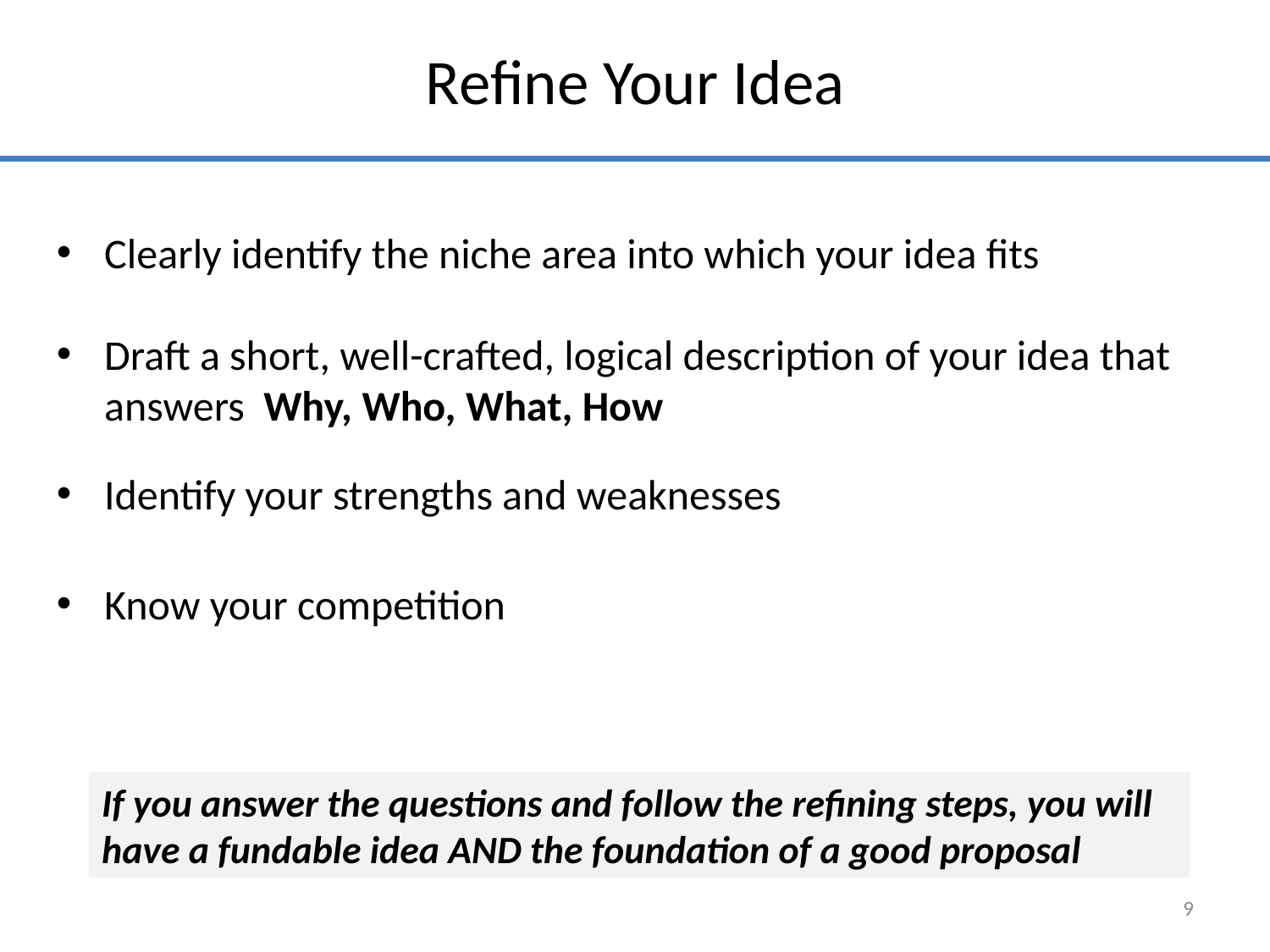

# Refine Your Idea

Clearly identify the niche area into which your idea fits
Draft a short, well-crafted, logical description of your idea that answers  Why, Who, What, How
Identify your strengths and weaknesses
Know your competition
If you answer the questions and follow the refining steps, you will have a fundable idea AND the foundation of a good proposal
9